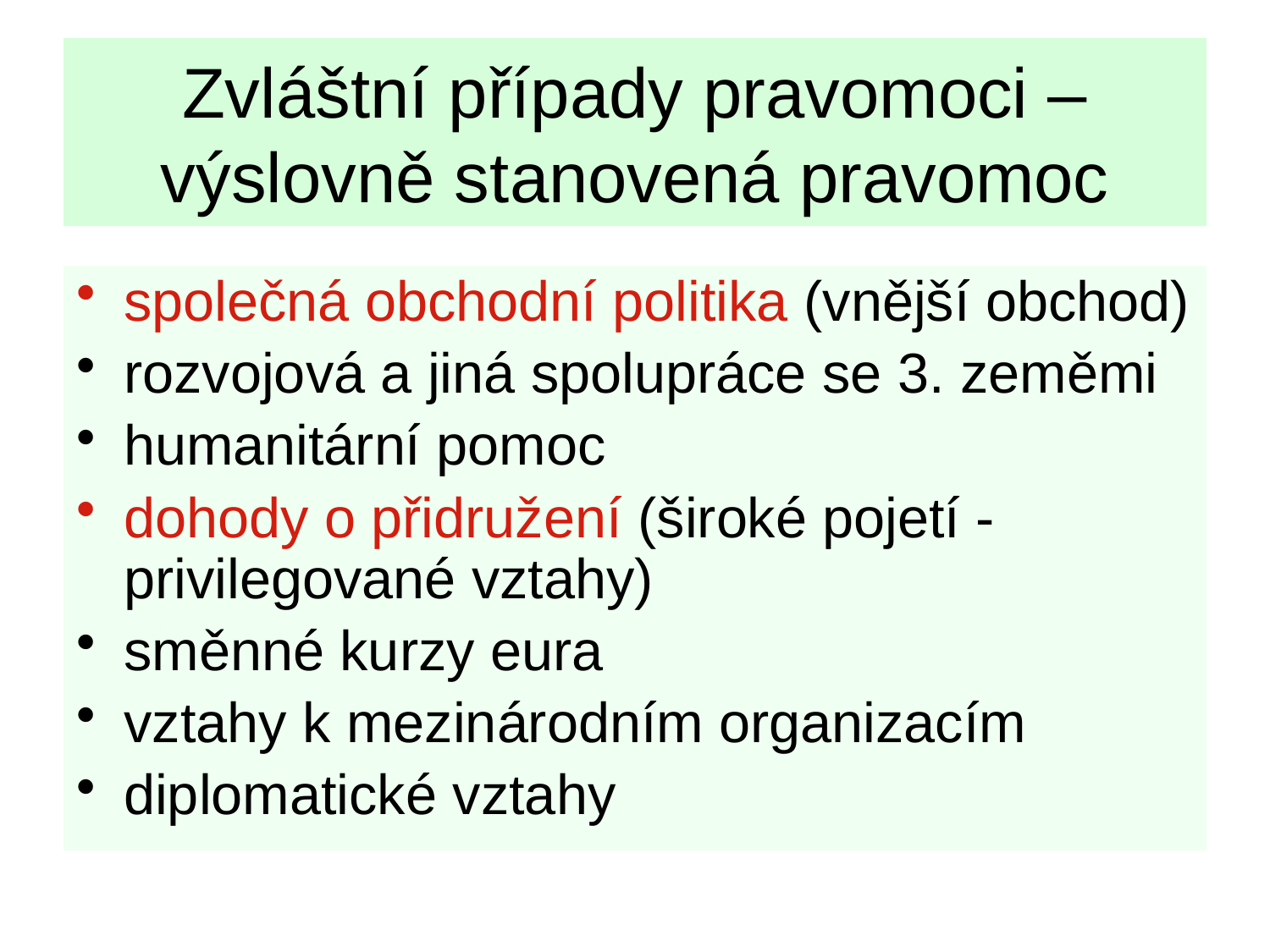

# Zvláštní případy pravomoci – výslovně stanovená pravomoc
společná obchodní politika (vnější obchod)
rozvojová a jiná spolupráce se 3. zeměmi
humanitární pomoc
dohody o přidružení (široké pojetí - privilegované vztahy)
směnné kurzy eura
vztahy k mezinárodním organizacím
diplomatické vztahy